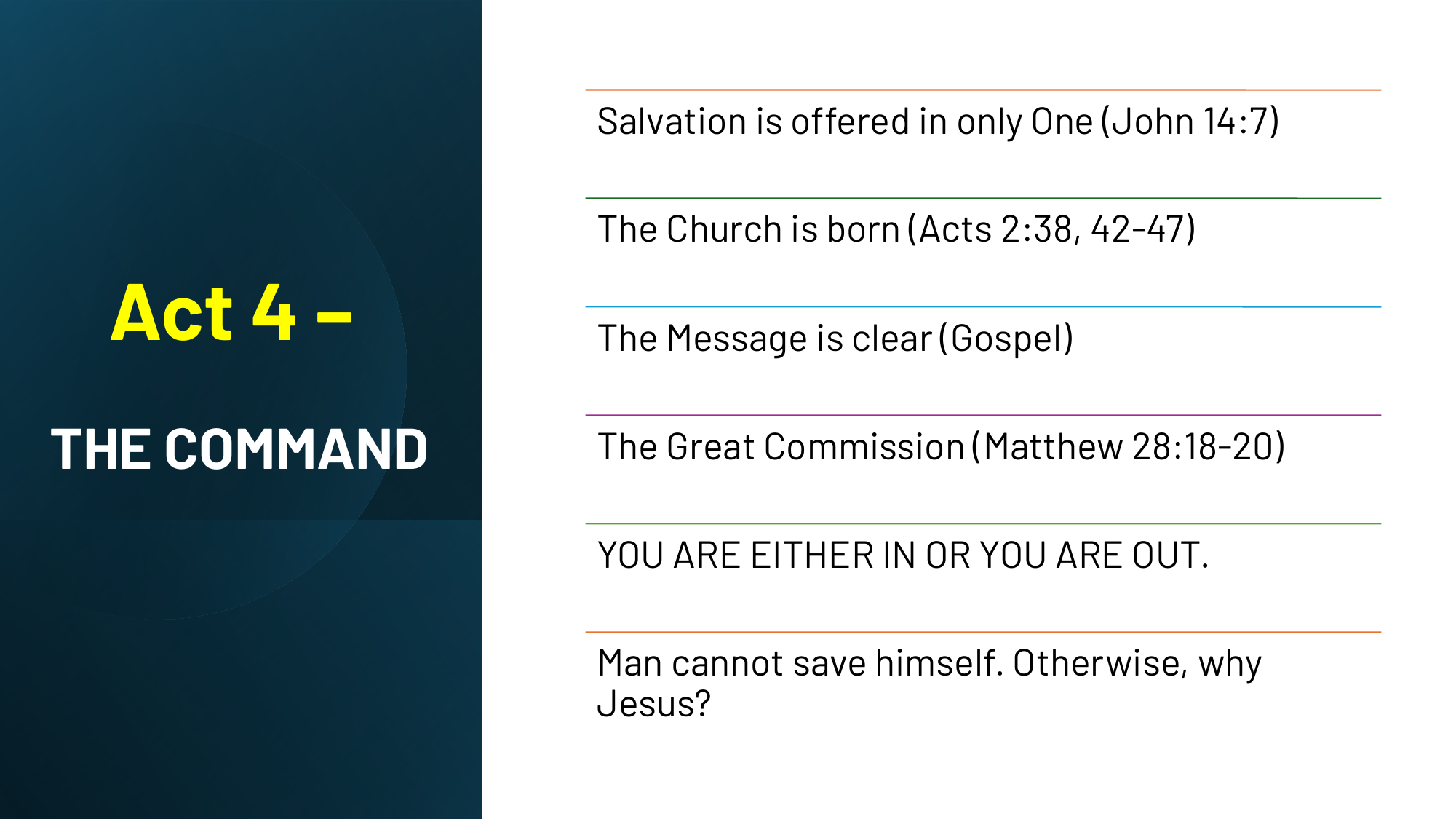

Salvation is offered in only One (John 14:7)
The Church is born (Acts 2:38, 42-47)
The Message is clear (Gospel)
The Great Commission (Matthew 28:18-20)
YOU ARE EITHER IN OR YOU ARE OUT.
Man cannot save himself. Otherwise, why Jesus?

# Act 4 – THE COMMAND